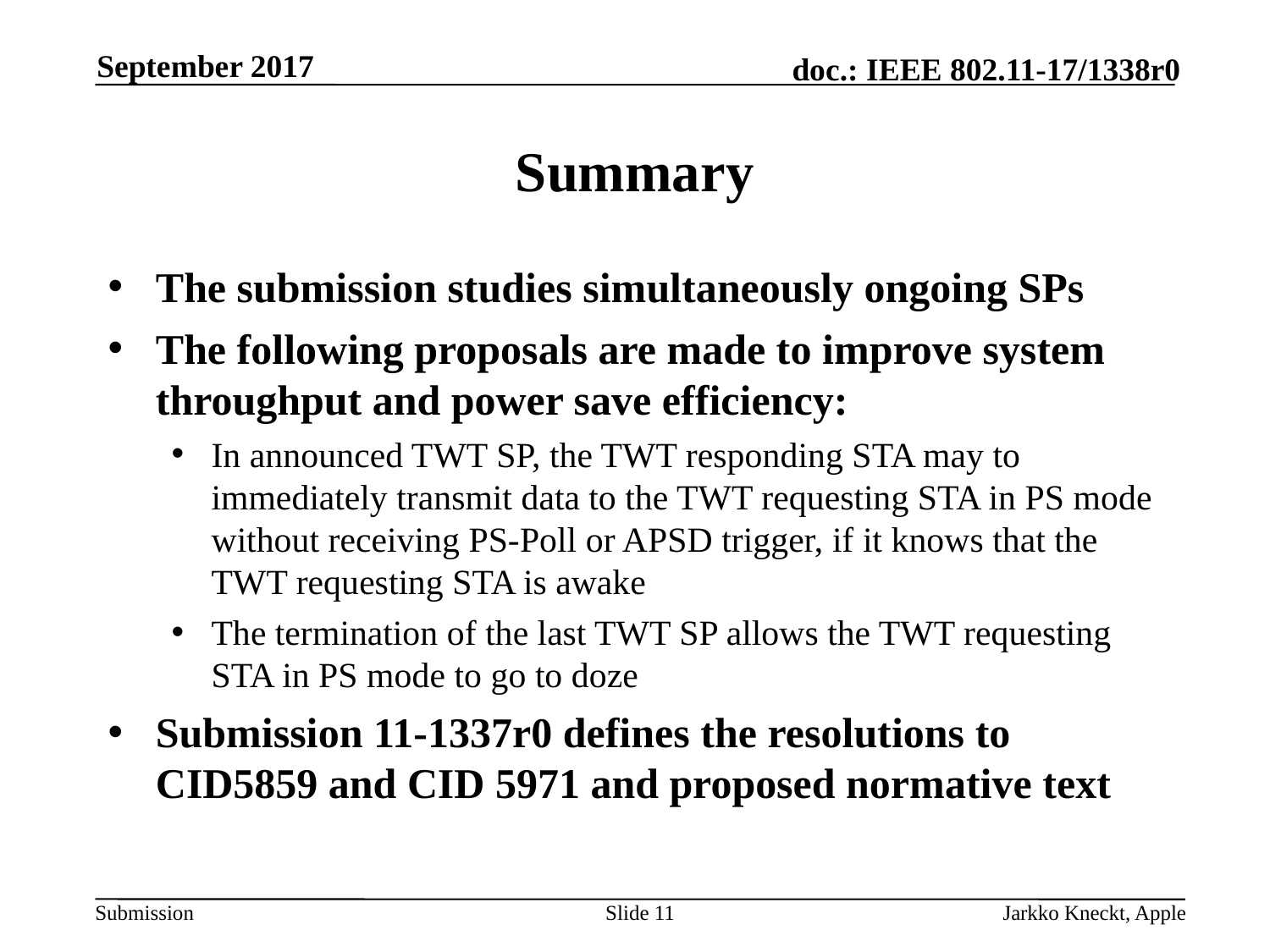

September 2017
# Summary
The submission studies simultaneously ongoing SPs
The following proposals are made to improve system throughput and power save efficiency:
In announced TWT SP, the TWT responding STA may to immediately transmit data to the TWT requesting STA in PS mode without receiving PS-Poll or APSD trigger, if it knows that the TWT requesting STA is awake
The termination of the last TWT SP allows the TWT requesting STA in PS mode to go to doze
Submission 11-1337r0 defines the resolutions to CID5859 and CID 5971 and proposed normative text
Slide 11
Jarkko Kneckt, Apple